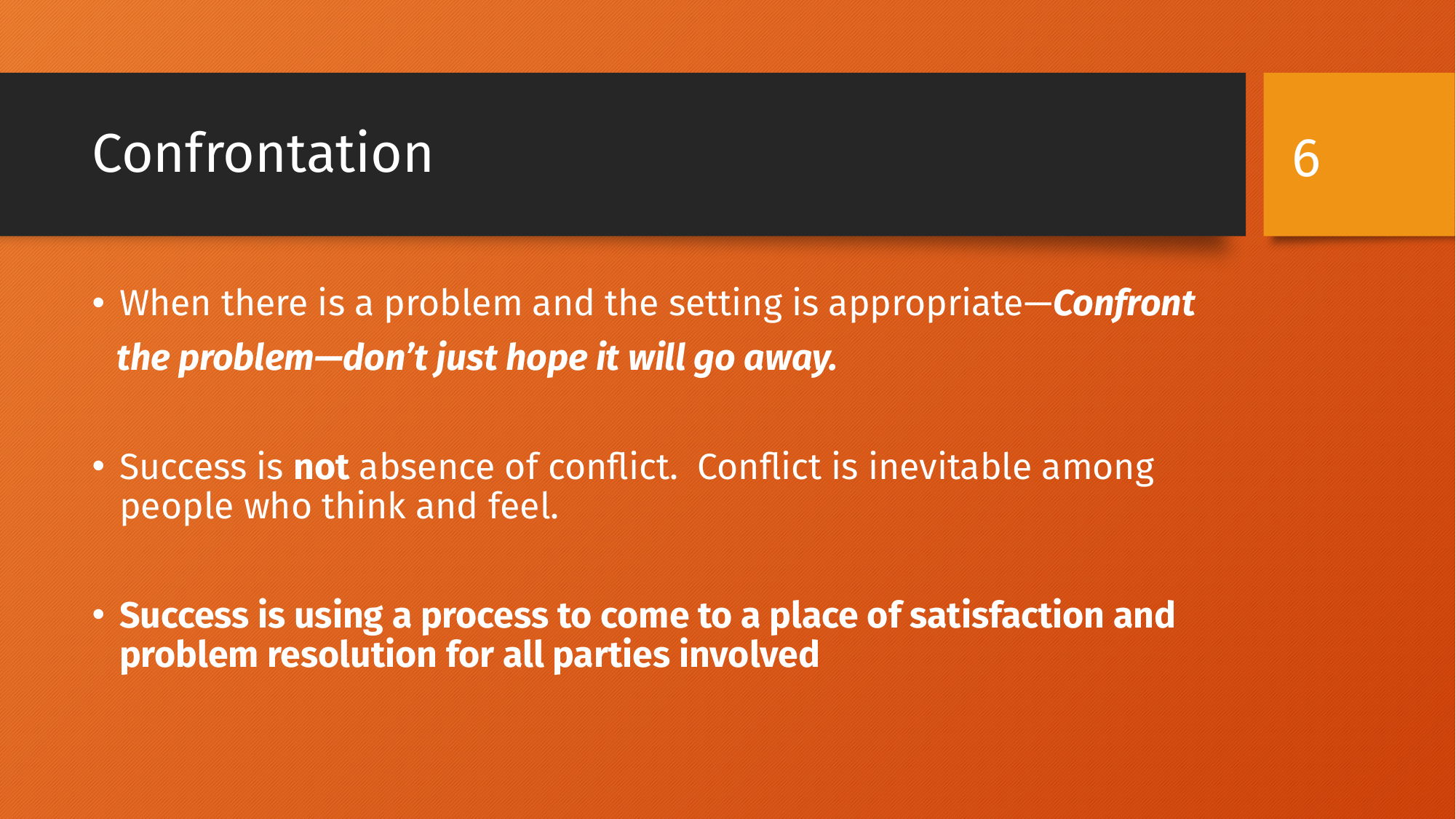

6
# Confrontation
When there is a problem and the setting is appropriate—Confront
   the problem—don’t just hope it will go away.

Success is not absence of conflict.  Conflict is inevitable among people who think and feel.

Success is using a process to come to a place of satisfaction and problem resolution for all parties involved